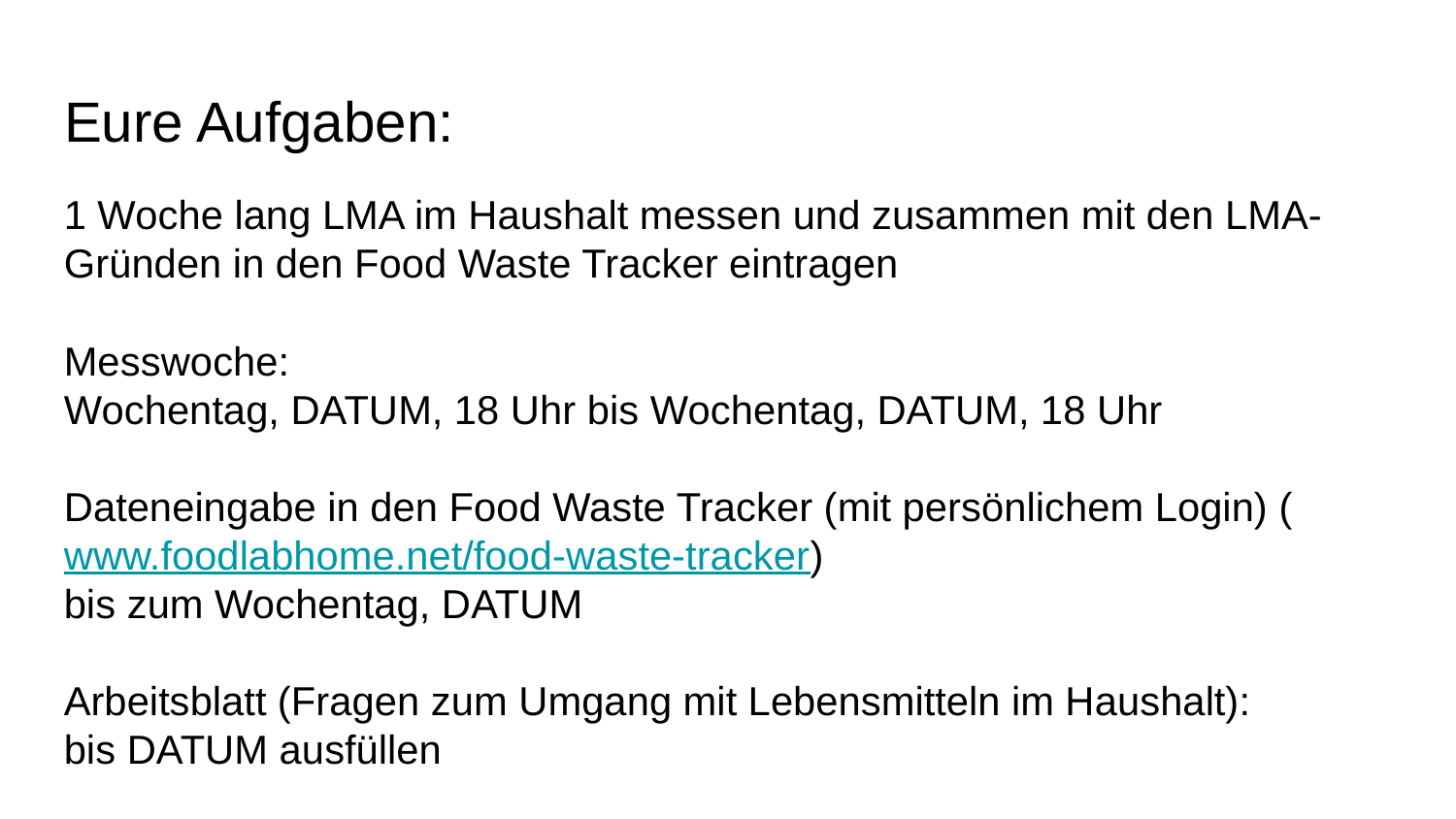

# Eure Aufgaben:
1 Woche lang LMA im Haushalt messen und zusammen mit den LMA-Gründen in den Food Waste Tracker eintragen

Messwoche:
Wochentag, DATUM, 18 Uhr bis Wochentag, DATUM, 18 Uhr

Dateneingabe in den Food Waste Tracker (mit persönlichem Login) (www.foodlabhome.net/food-waste-tracker)
bis zum Wochentag, DATUM

Arbeitsblatt (Fragen zum Umgang mit Lebensmitteln im Haushalt):
bis DATUM ausfüllen